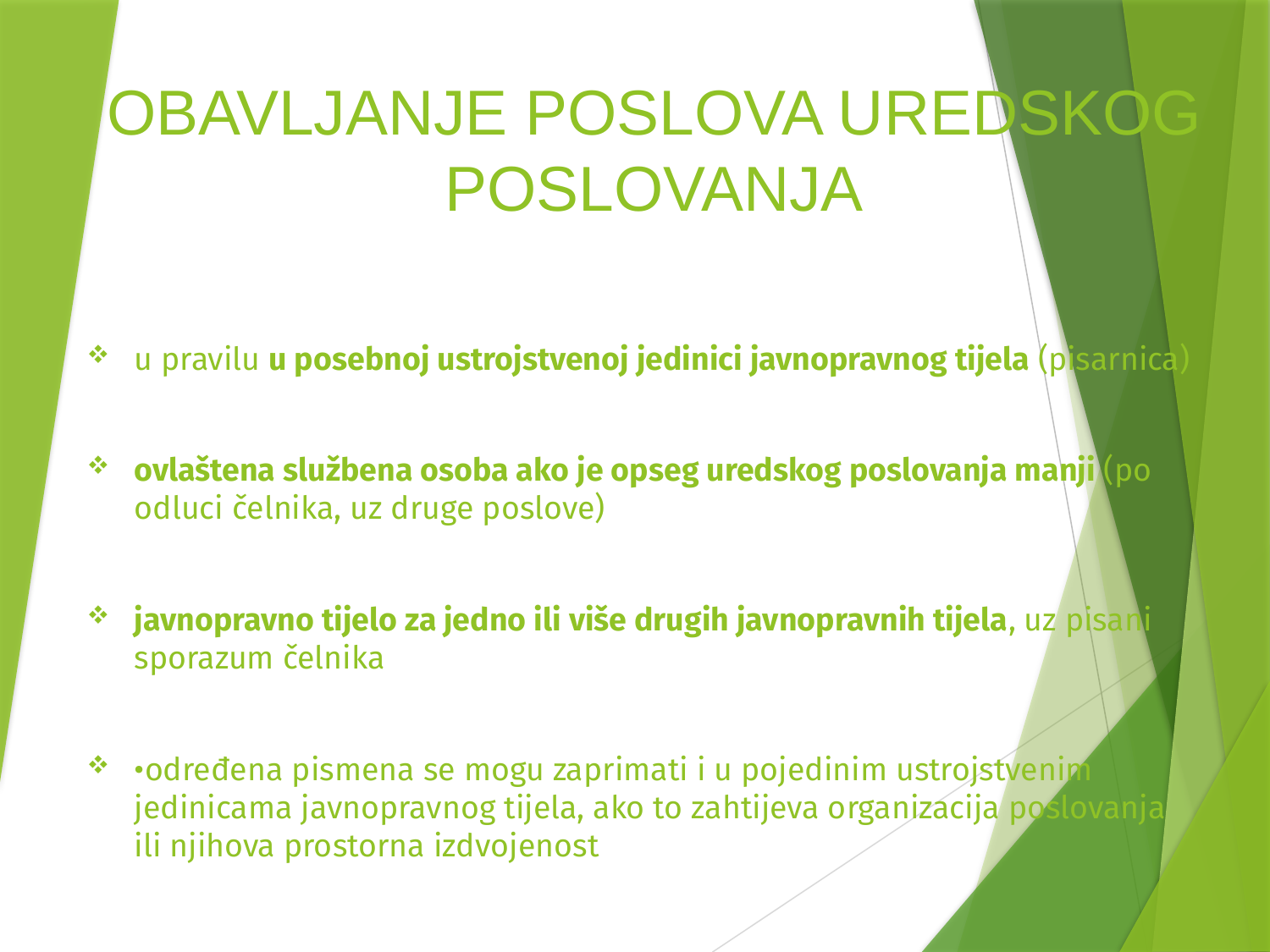

# OBAVLJANJE POSLOVA UREDSKOG POSLOVANJA

u pravilu u posebnoj ustrojstvenoj jedinici javnopravnog tijela (pisarnica)

ovlaštena službena osoba ako je opseg uredskog poslovanja manji (po odluci čelnika, uz druge poslove)

javnopravno tijelo za jedno ili više drugih javnopravnih tijela, uz pisani sporazum čelnika

•određena pismena se mogu zaprimati i u pojedinim ustrojstvenim jedinicama javnopravnog tijela, ako to zahtijeva organizacija poslovanja ili njihova prostorna izdvojenost